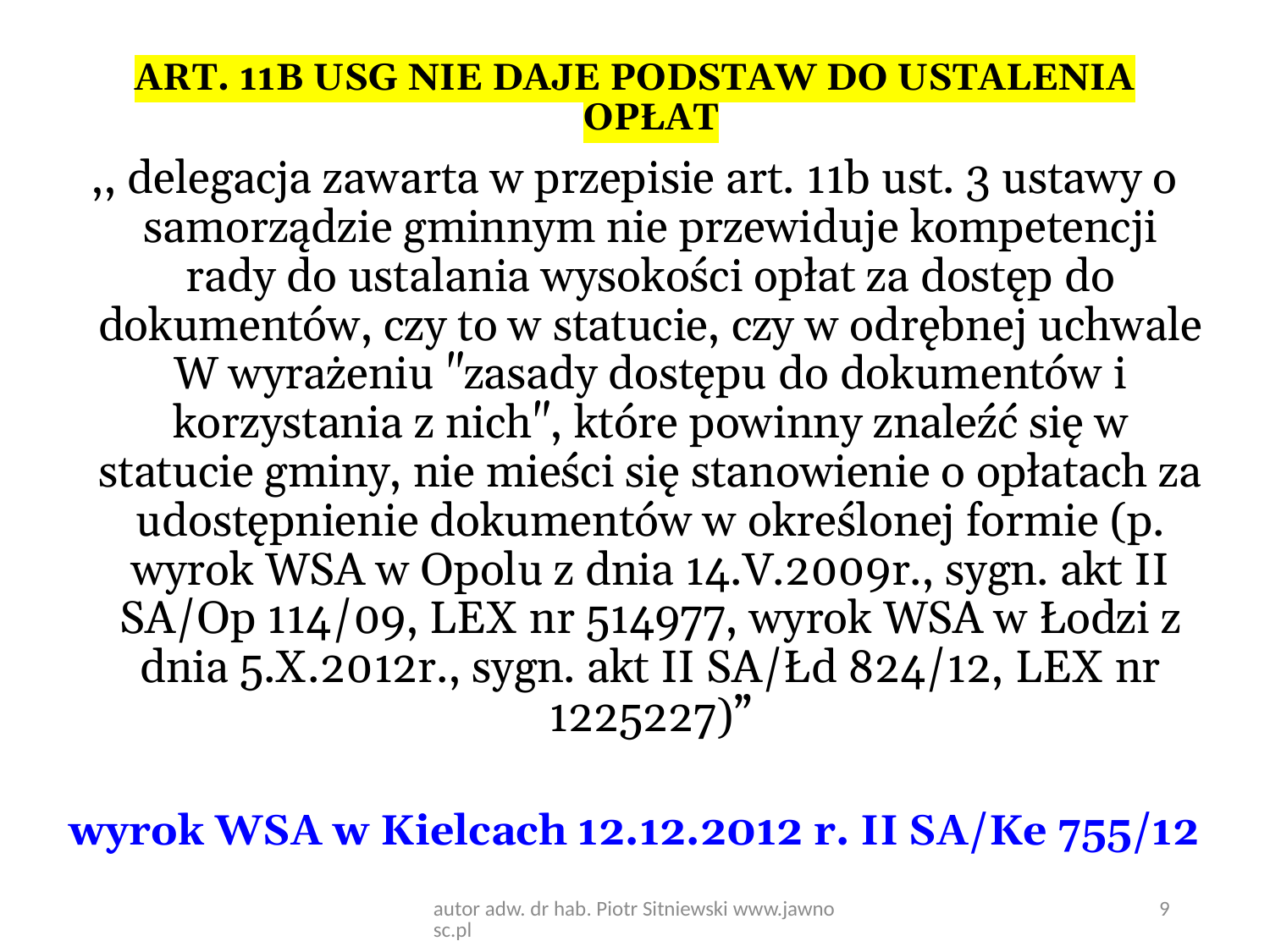

ART. 11B USG NIE DAJE PODSTAW DO USTALENIA OPŁAT
,, delegacja zawarta w przepisie art. 11b ust. 3 ustawy o samorządzie gminnym nie przewiduje kompetencji rady do ustalania wysokości opłat za dostęp do dokumentów, czy to w statucie, czy w odrębnej uchwale W wyrażeniu "zasady dostępu do dokumentów i korzystania z nich", które powinny znaleźć się w statucie gminy, nie mieści się stanowienie o opłatach za udostępnienie dokumentów w określonej formie (p. wyrok WSA w Opolu z dnia 14.V.2009r., sygn. akt II SA/Op 114/09, LEX nr 514977, wyrok WSA w Łodzi z dnia 5.X.2012r., sygn. akt II SA/Łd 824/12, LEX nr 1225227)”

wyrok WSA w Kielcach 12.12.2012 r. II SA/Ke 755/12

autor adw. dr hab. Piotr Sitniewski www.jawnosc.pl
9